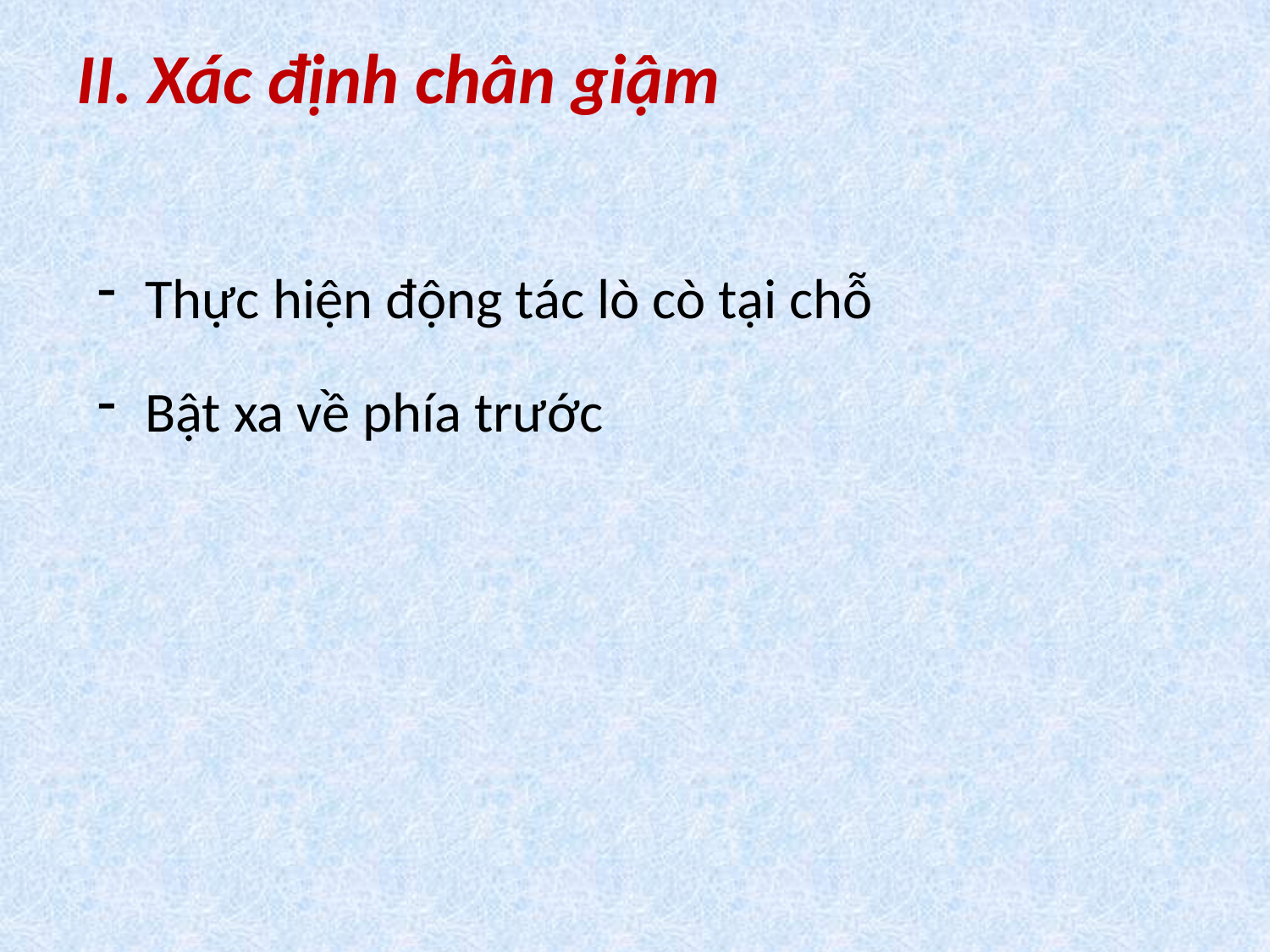

# II. Xác định chân giậm
Thực hiện động tác lò cò tại chỗ
Bật xa về phía trước